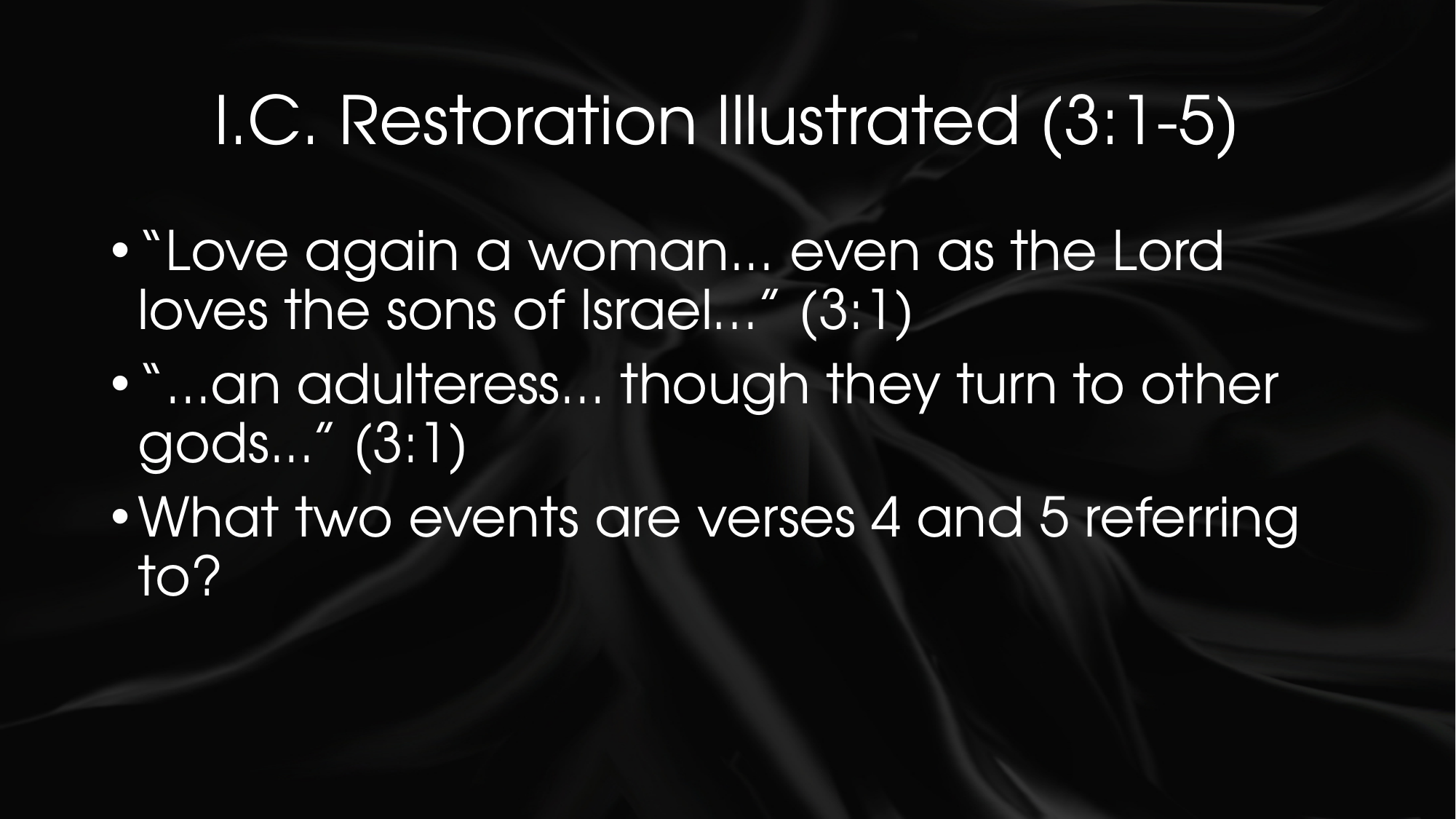

# I.C. Restoration Illustrated (3:1-5)
“Love again a woman... even as the Lord loves the sons of Israel…” (3:1)
“...an adulteress... though they turn to other gods...” (3:1)
What two events are verses 4 and 5 referring to?